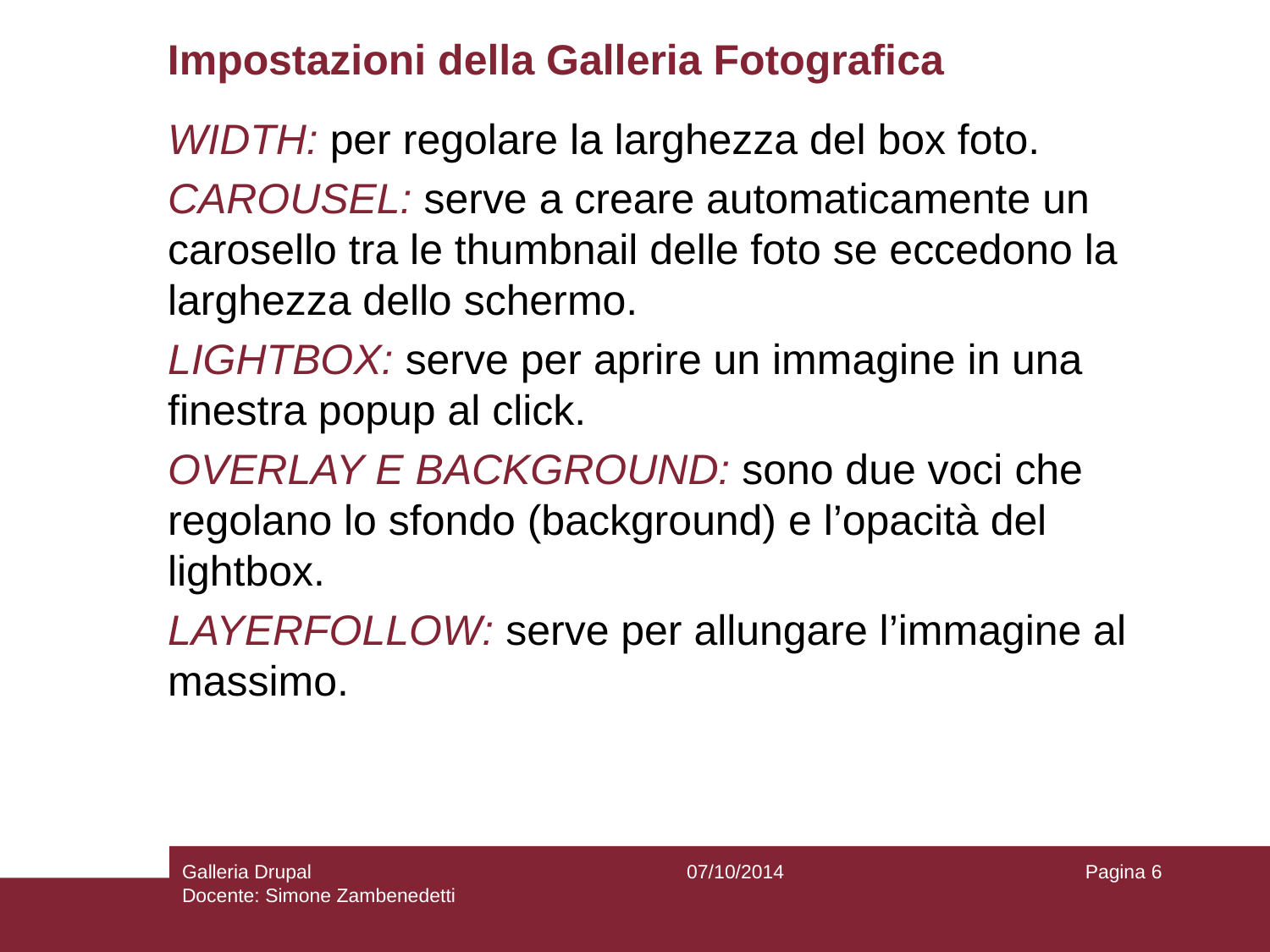

# Impostazioni della Galleria Fotografica
WIDTH: per regolare la larghezza del box foto.
CAROUSEL: serve a creare automaticamente un carosello tra le thumbnail delle foto se eccedono la larghezza dello schermo.
LIGHTBOX: serve per aprire un immagine in una finestra popup al click.
OVERLAY E BACKGROUND: sono due voci che regolano lo sfondo (background) e l’opacità del lightbox.
LAYERFOLLOW: serve per allungare l’immagine al massimo.
Galleria Drupal
Docente: Simone Zambenedetti
07/10/2014
Pagina 6